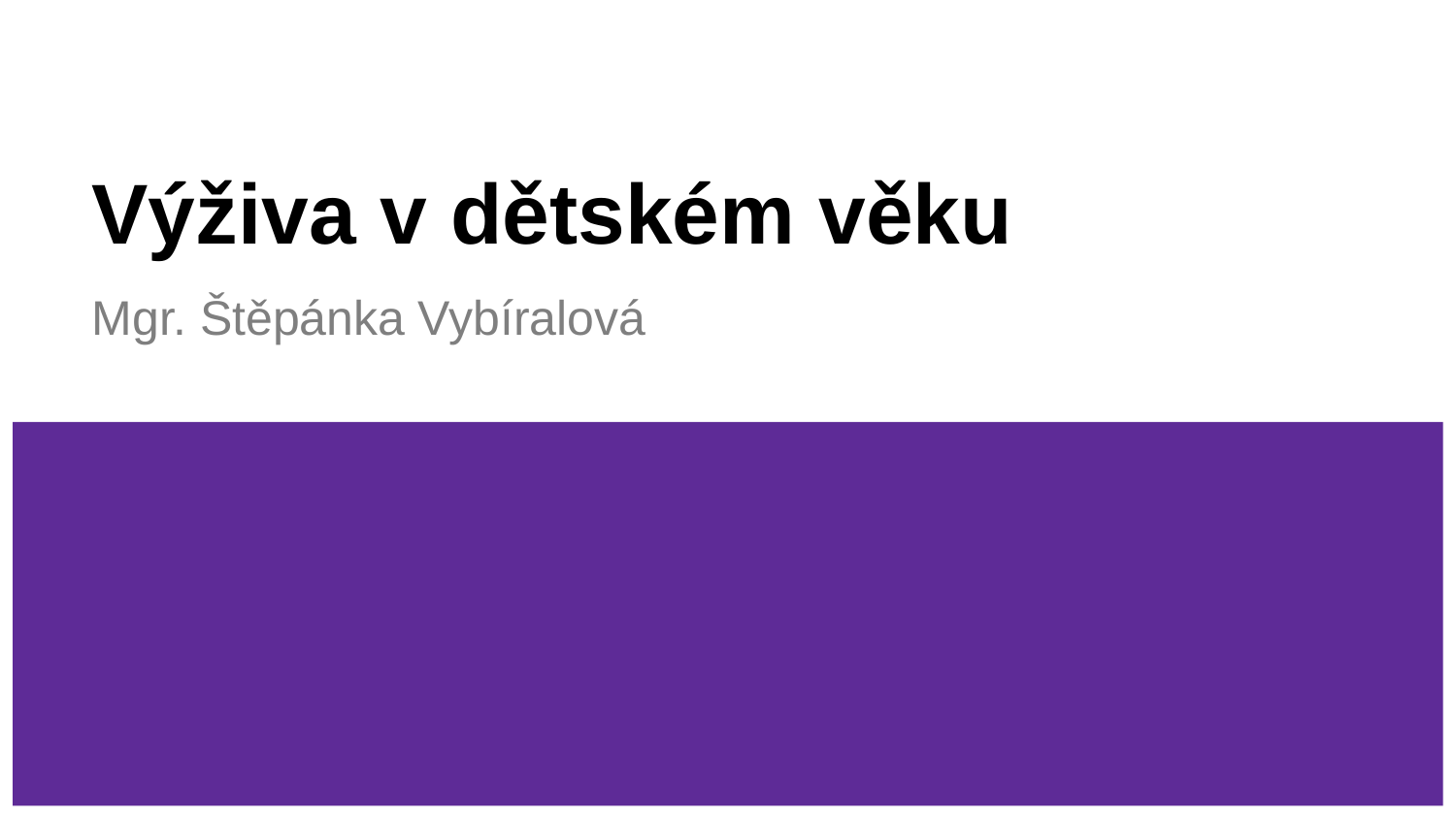

# Výživa v dětském věku
Mgr. Štěpánka Vybíralová